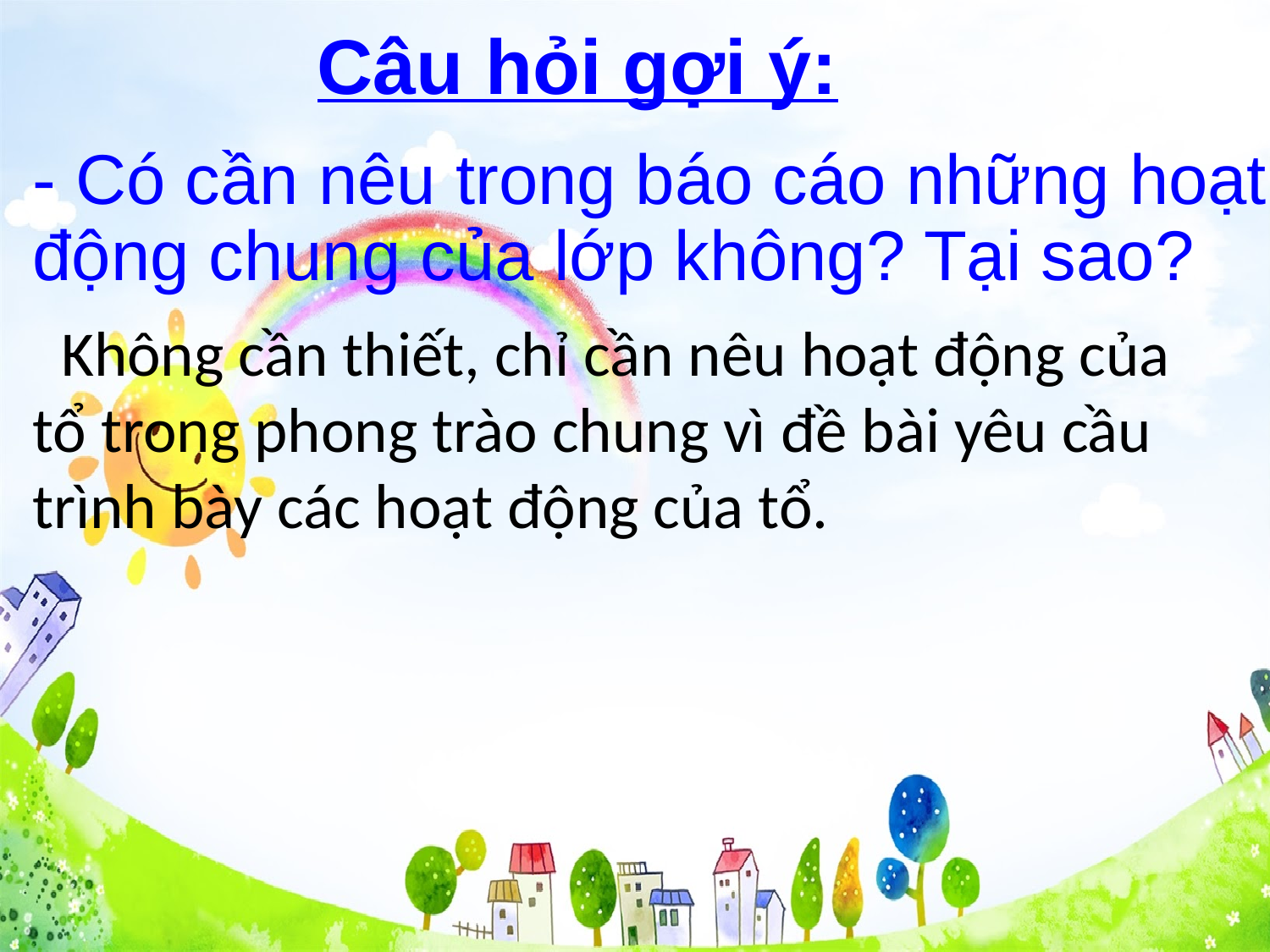

Câu hỏi gợi ý:
- Có cần nêu trong báo cáo những hoạt động chung của lớp không? Tại sao?
  Không cần thiết, chỉ cần nêu hoạt động của tổ trong phong trào chung vì đề bài yêu cầu trình bày các hoạt động của tổ.